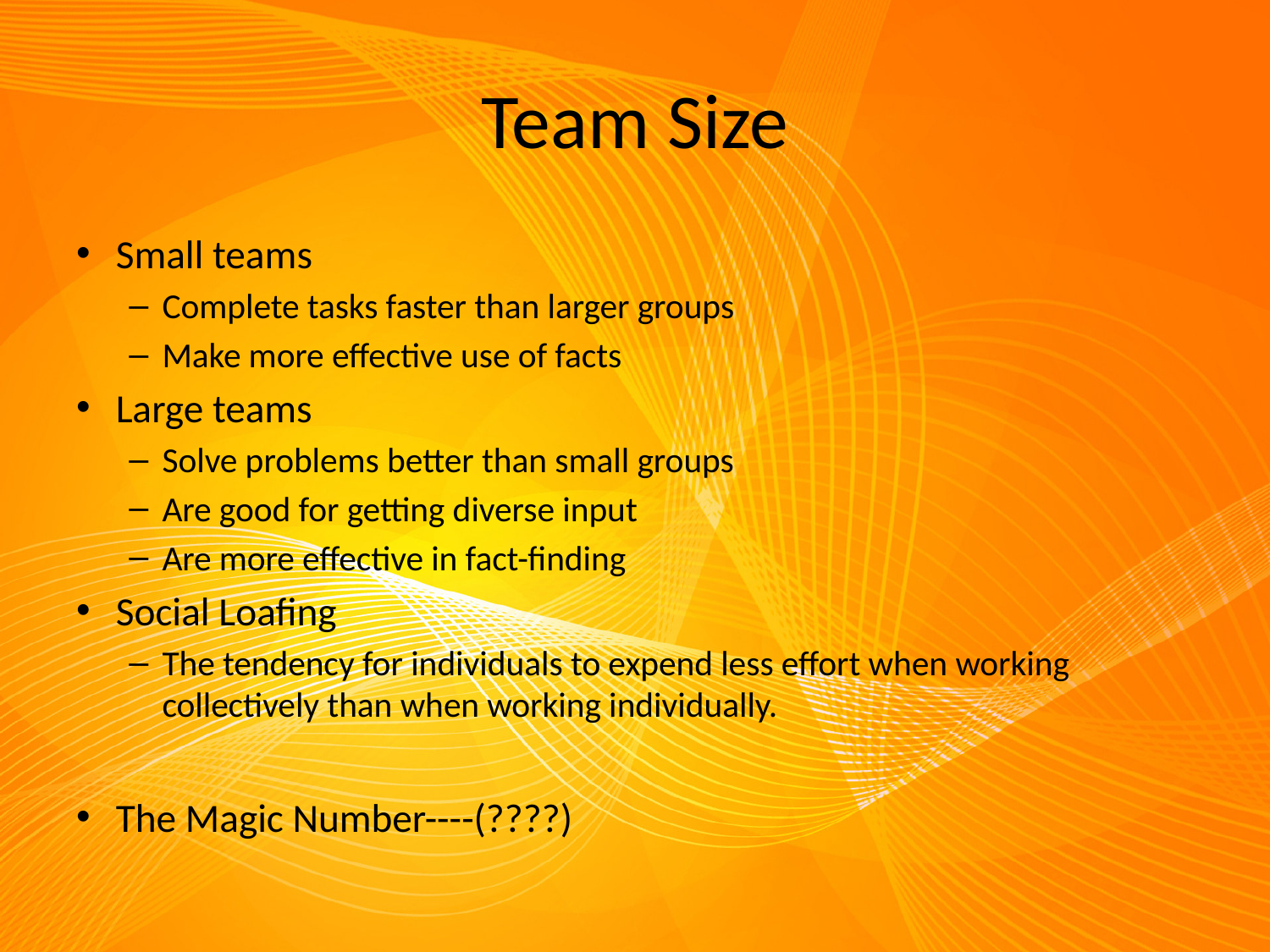

# Team Size
Small teams
Complete tasks faster than larger groups
Make more effective use of facts
Large teams
Solve problems better than small groups
Are good for getting diverse input
Are more effective in fact-finding
Social Loafing
The tendency for individuals to expend less effort when working collectively than when working individually.

The Magic Number----(????)